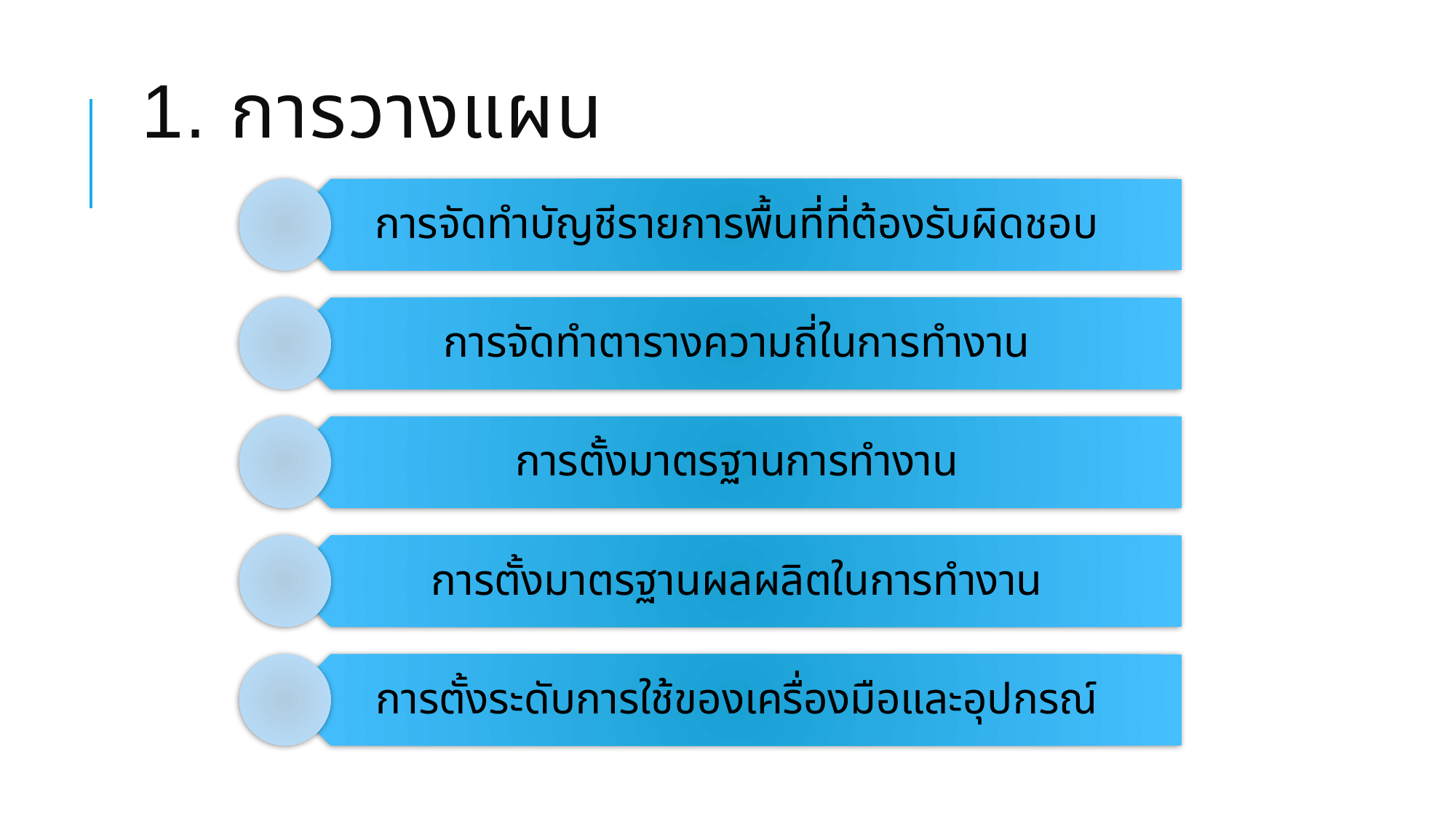

# 1. การวางแผน
การจัดทำบัญชีรายการพื้นที่ที่ต้องรับผิดชอบ
การจัดทำตารางความถี่ในการทำงาน
การตั้งมาตรฐานการทำงาน
การตั้งมาตรฐานผลผลิตในการทำงาน
การตั้งระดับการใช้ของเครื่องมือและอุปกรณ์